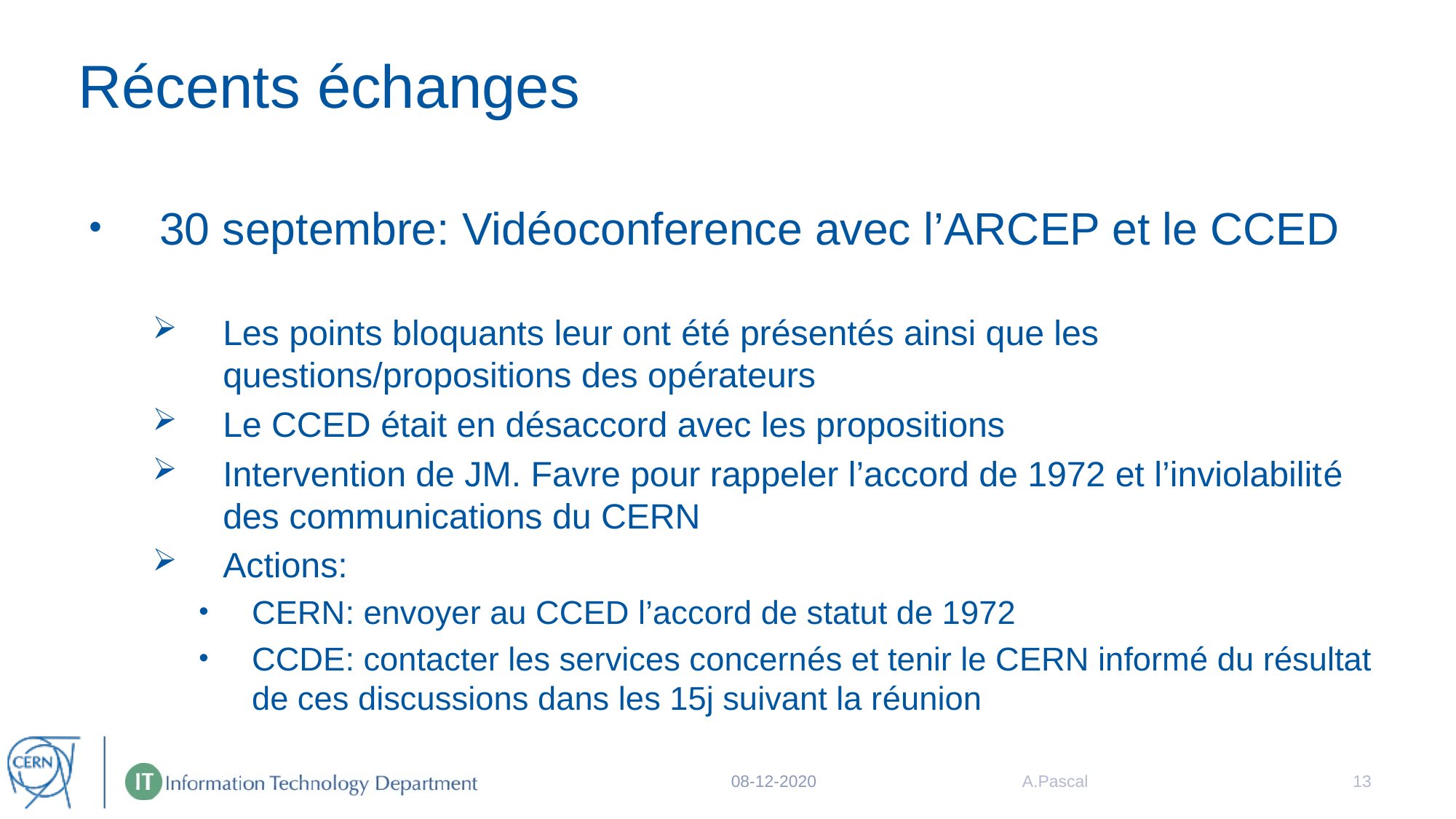

# Récents échanges
30 septembre: Vidéoconference avec l’ARCEP et le CCED

Les points bloquants leur ont été présentés ainsi que les questions/propositions des opérateurs
Le CCED était en désaccord avec les propositions
Intervention de JM. Favre pour rappeler l’accord de 1972 et l’inviolabilité des communications du CERN
Actions:
CERN: envoyer au CCED l’accord de statut de 1972
CCDE: contacter les services concernés et tenir le CERN informé du résultat de ces discussions dans les 15j suivant la réunion
08-12-2020
A.Pascal
13